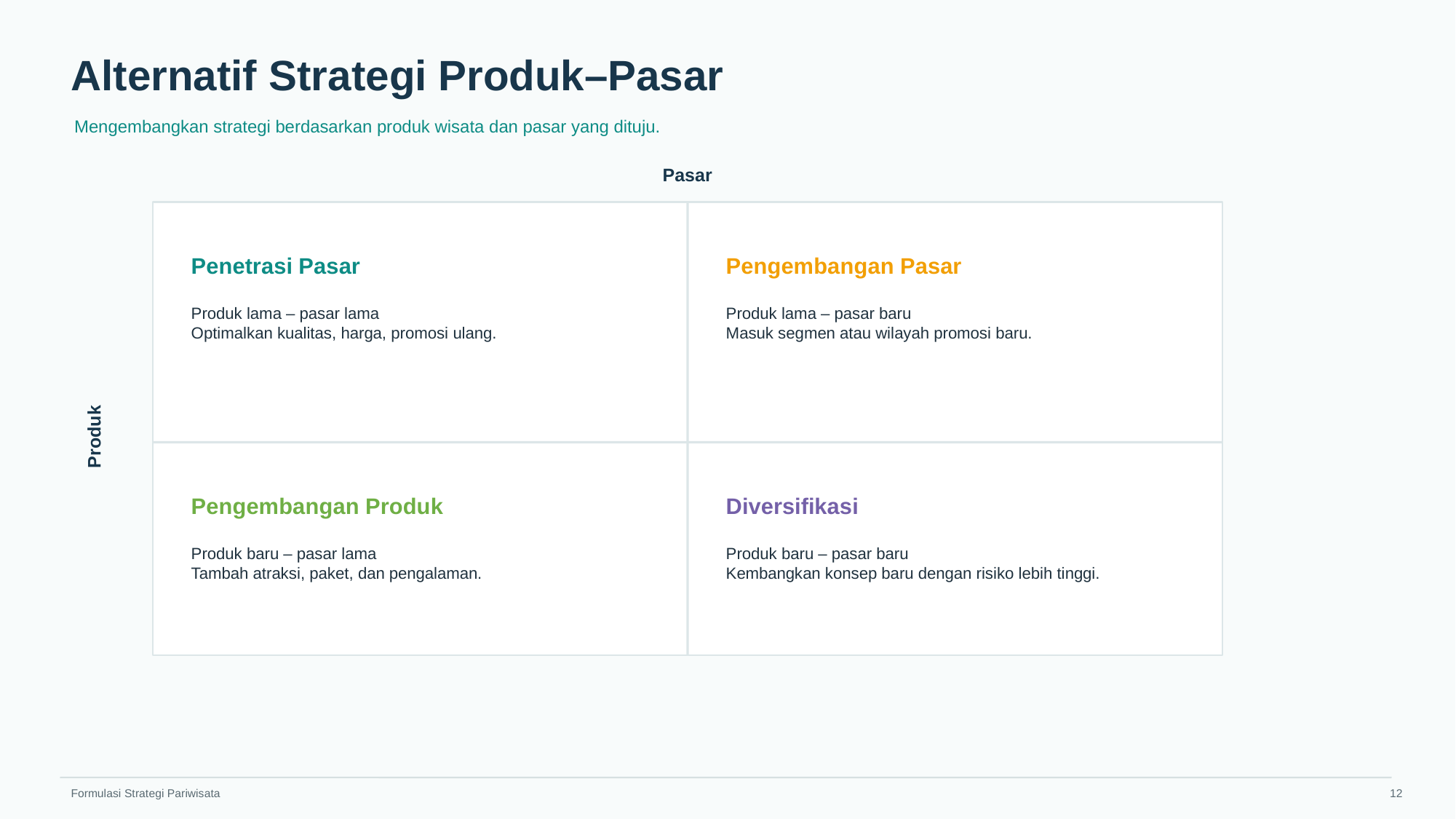

Alternatif Strategi Produk–Pasar
Mengembangkan strategi berdasarkan produk wisata dan pasar yang dituju.
Pasar

Penetrasi Pasar
Pengembangan Pasar
Produk lama – pasar lama
Optimalkan kualitas, harga, promosi ulang.
Produk lama – pasar baru
Masuk segmen atau wilayah promosi baru.
Produk

Pengembangan Produk
Diversifikasi
Produk baru – pasar lama
Tambah atraksi, paket, dan pengalaman.
Produk baru – pasar baru
Kembangkan konsep baru dengan risiko lebih tinggi.

Formulasi Strategi Pariwisata
12